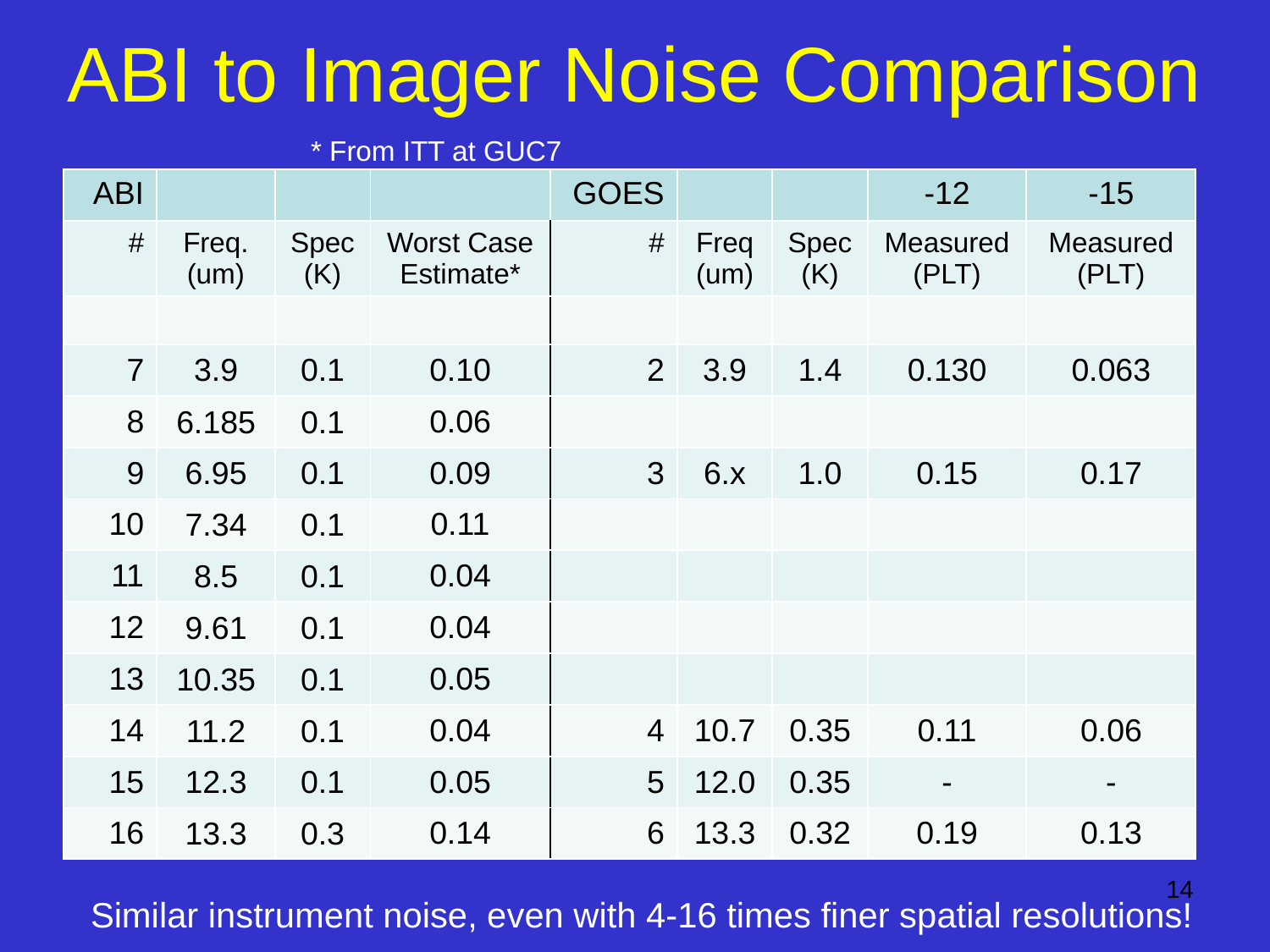

# ABI to Imager Noise Comparison
* From ITT at GUC7
| ABI |  |  |  | GOES |  |  | -12 | -15 |
| --- | --- | --- | --- | --- | --- | --- | --- | --- |
| # | Freq. (um) | Spec (K) | Worst Case Estimate\* | # | Freq (um) | Spec (K) | Measured (PLT) | Measured (PLT) |
|  |  |  |  |  |  |  |  |  |
| 7 | 3.9 | 0.1 | 0.10 | 2 | 3.9 | 1.4 | 0.130 | 0.063 |
| 8 | 6.185 | 0.1 | 0.06 |  |  |  |  |  |
| 9 | 6.95 | 0.1 | 0.09 | 3 | 6.x | 1.0 | 0.15 | 0.17 |
| 10 | 7.34 | 0.1 | 0.11 |  |  |  |  |  |
| 11 | 8.5 | 0.1 | 0.04 |  |  |  |  |  |
| 12 | 9.61 | 0.1 | 0.04 |  |  |  |  |  |
| 13 | 10.35 | 0.1 | 0.05 |  |  |  |  |  |
| 14 | 11.2 | 0.1 | 0.04 | 4 | 10.7 | 0.35 | 0.11 | 0.06 |
| 15 | 12.3 | 0.1 | 0.05 | 5 | 12.0 | 0.35 | - | - |
| 16 | 13.3 | 0.3 | 0.14 | 6 | 13.3 | 0.32 | 0.19 | 0.13 |
14
Similar instrument noise, even with 4-16 times finer spatial resolutions!